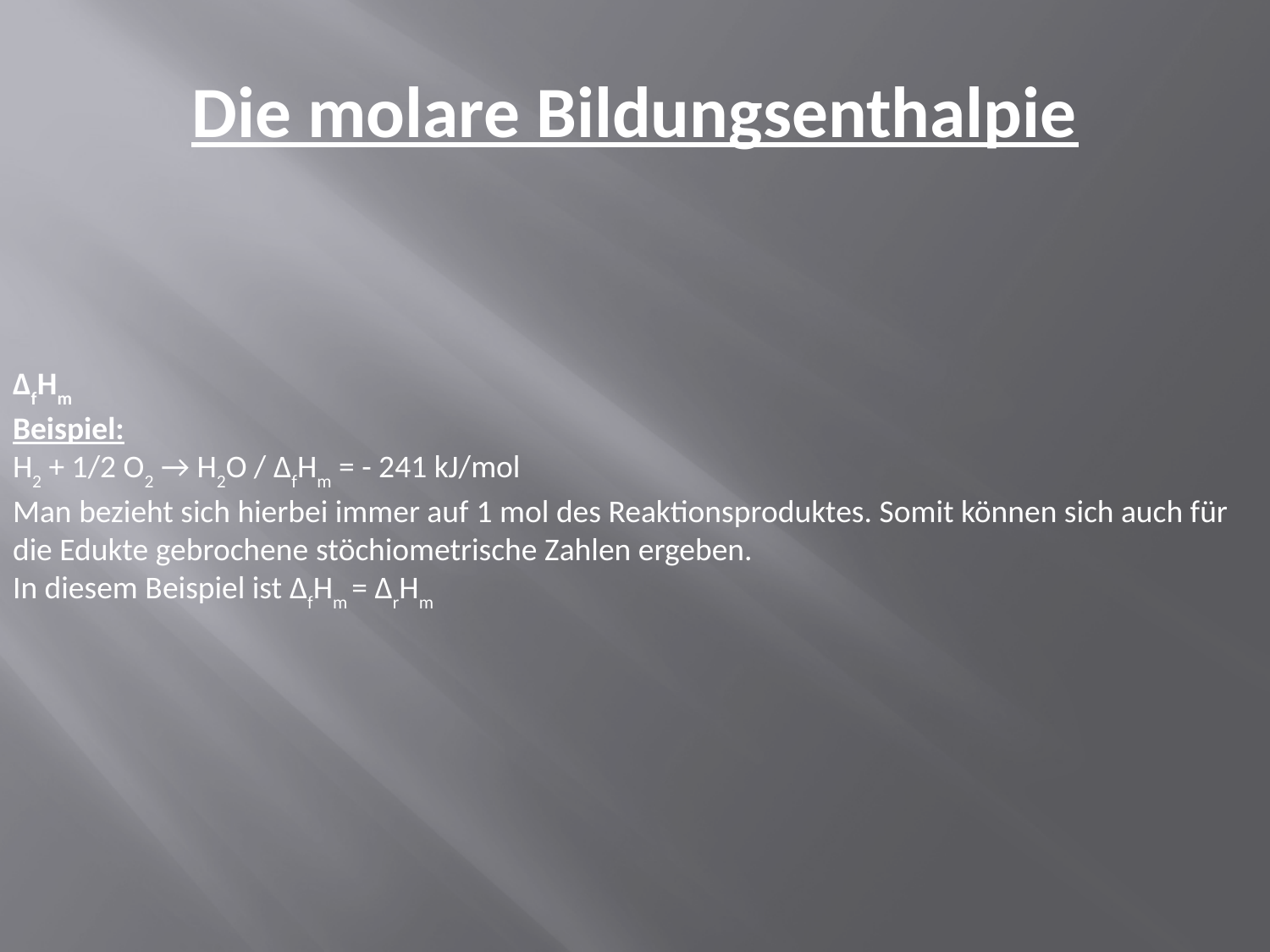

# Die molare Bildungsenthalpie
ΔfHm
Beispiel:
H2 + 1/2 O2 → H2O / ΔfHm = - 241 kJ/mol
Man bezieht sich hierbei immer auf 1 mol des Reaktionsproduktes. Somit können sich auch für die Edukte gebrochene stöchiometrische Zahlen ergeben.
In diesem Beispiel ist ΔfHm = ΔrHm